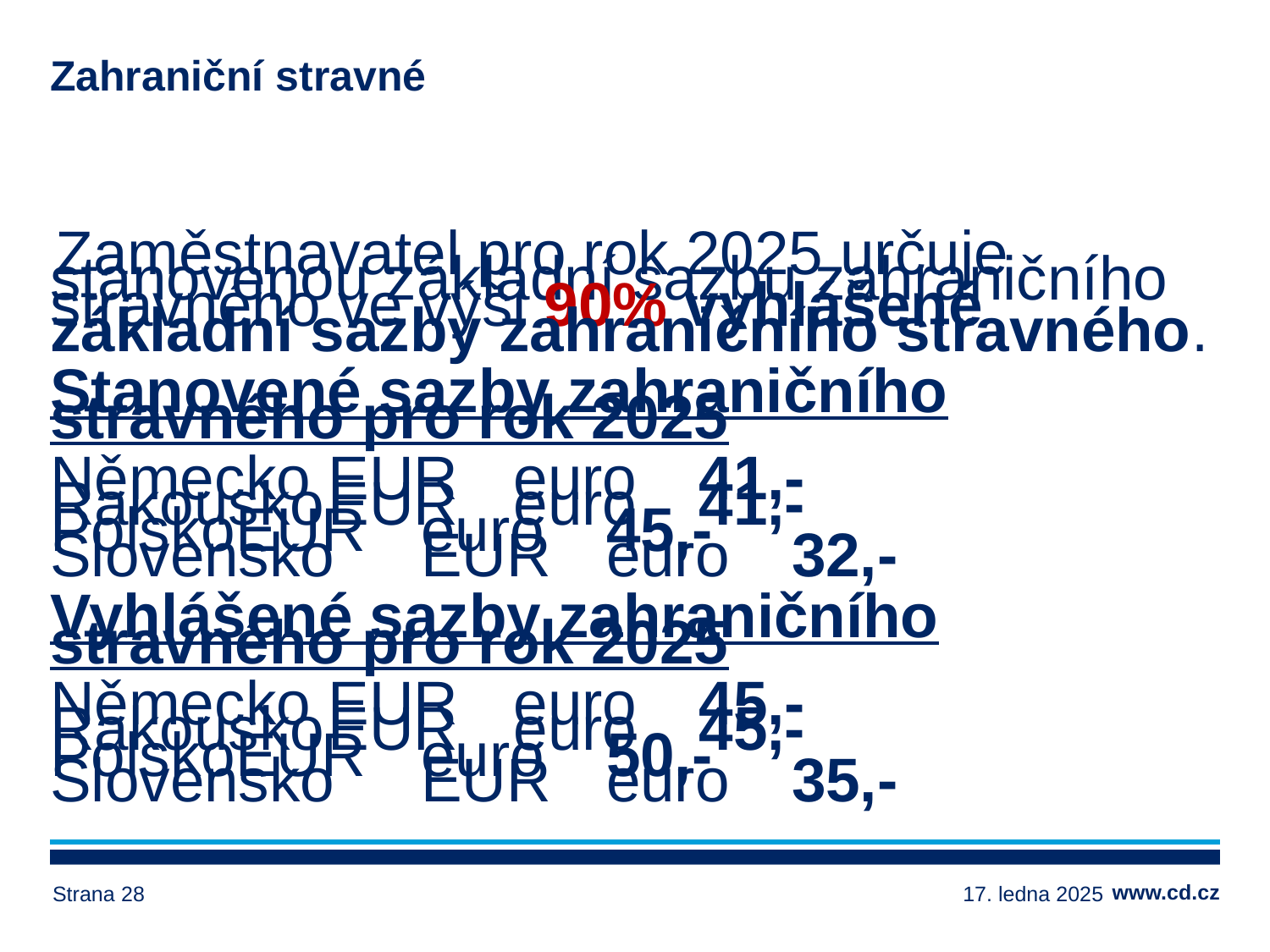

# Zahraniční stravné

 Zaměstnavatel pro rok 2025 určuje stanovenou základní sazbu zahraničního stravného ve výši 90% vyhlášené základní sazby zahraničního stravného.

Stanovené sazby zahraničního stravného pro rok 2025

Německo		EUR	euro	41,-
Rakousko		EUR	euro	41,-
Polsko		EUR	euro	45,-
Slovensko		EUR	euro	32,-

Vyhlášené sazby zahraničního stravného pro rok 2025

Německo	EUR	euro	45,-
Rakousko	EUR	euro	45,-
Polsko	EUR	euro	50,-
Slovensko	EUR	euro	35,-

Strana 28
17. ledna 2025